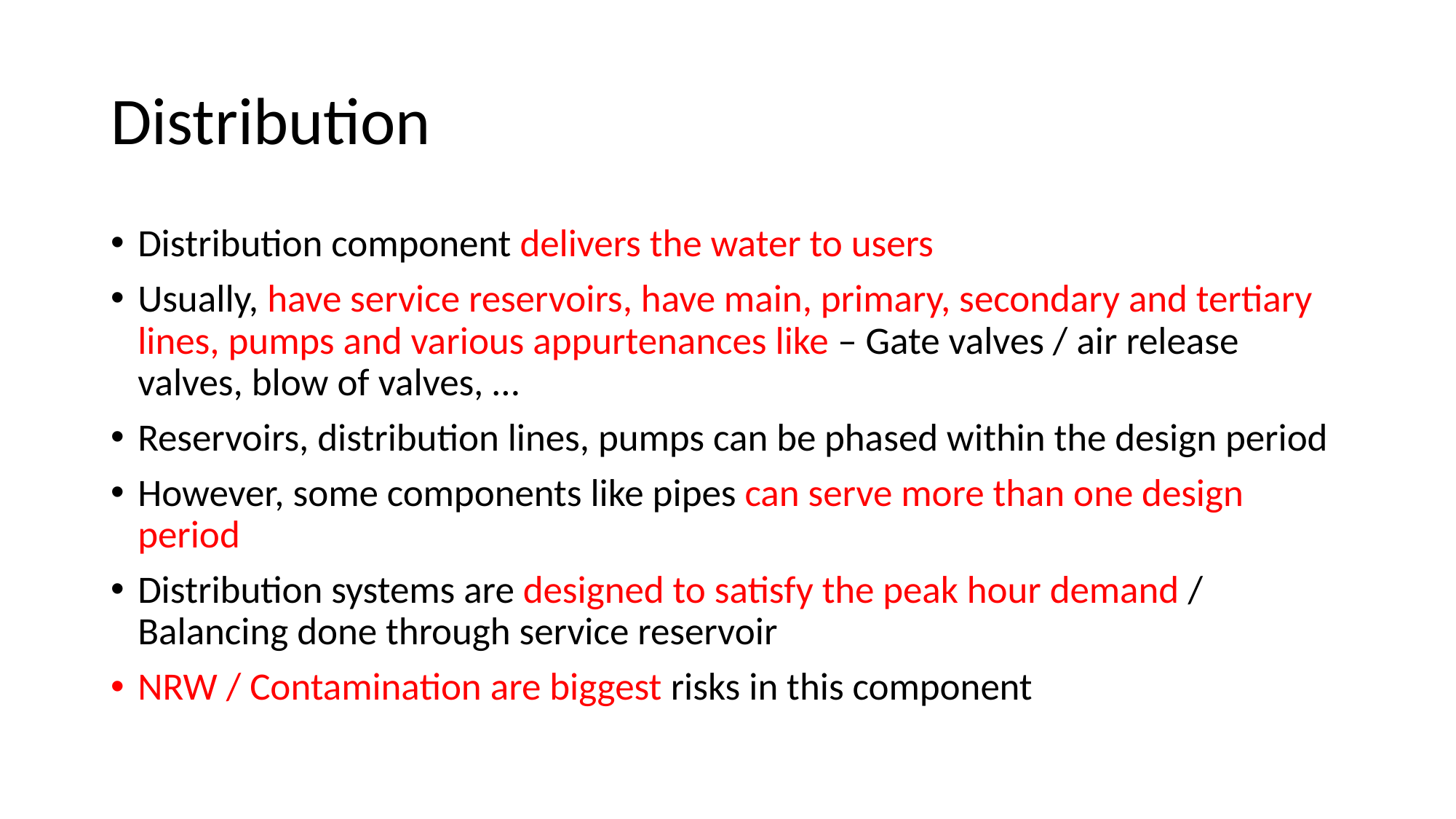

# Distribution
Distribution component delivers the water to users
Usually, have service reservoirs, have main, primary, secondary and tertiary lines, pumps and various appurtenances like – Gate valves / air release valves, blow of valves, …
Reservoirs, distribution lines, pumps can be phased within the design period
However, some components like pipes can serve more than one design period
Distribution systems are designed to satisfy the peak hour demand / Balancing done through service reservoir
NRW / Contamination are biggest risks in this component